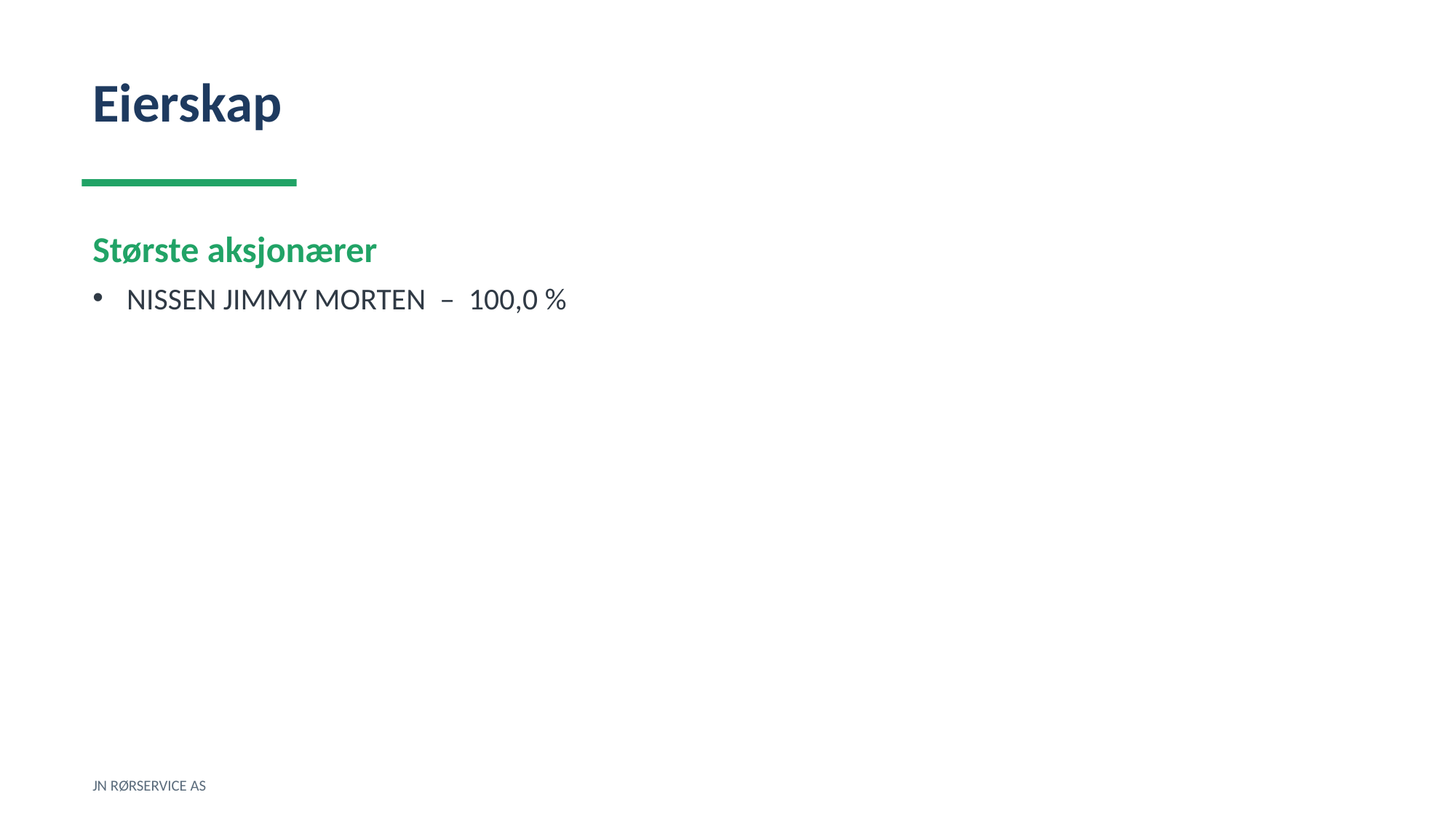

Eierskap

Største aksjonærer
NISSEN JIMMY MORTEN  –  100,0 %
JN RØRSERVICE AS